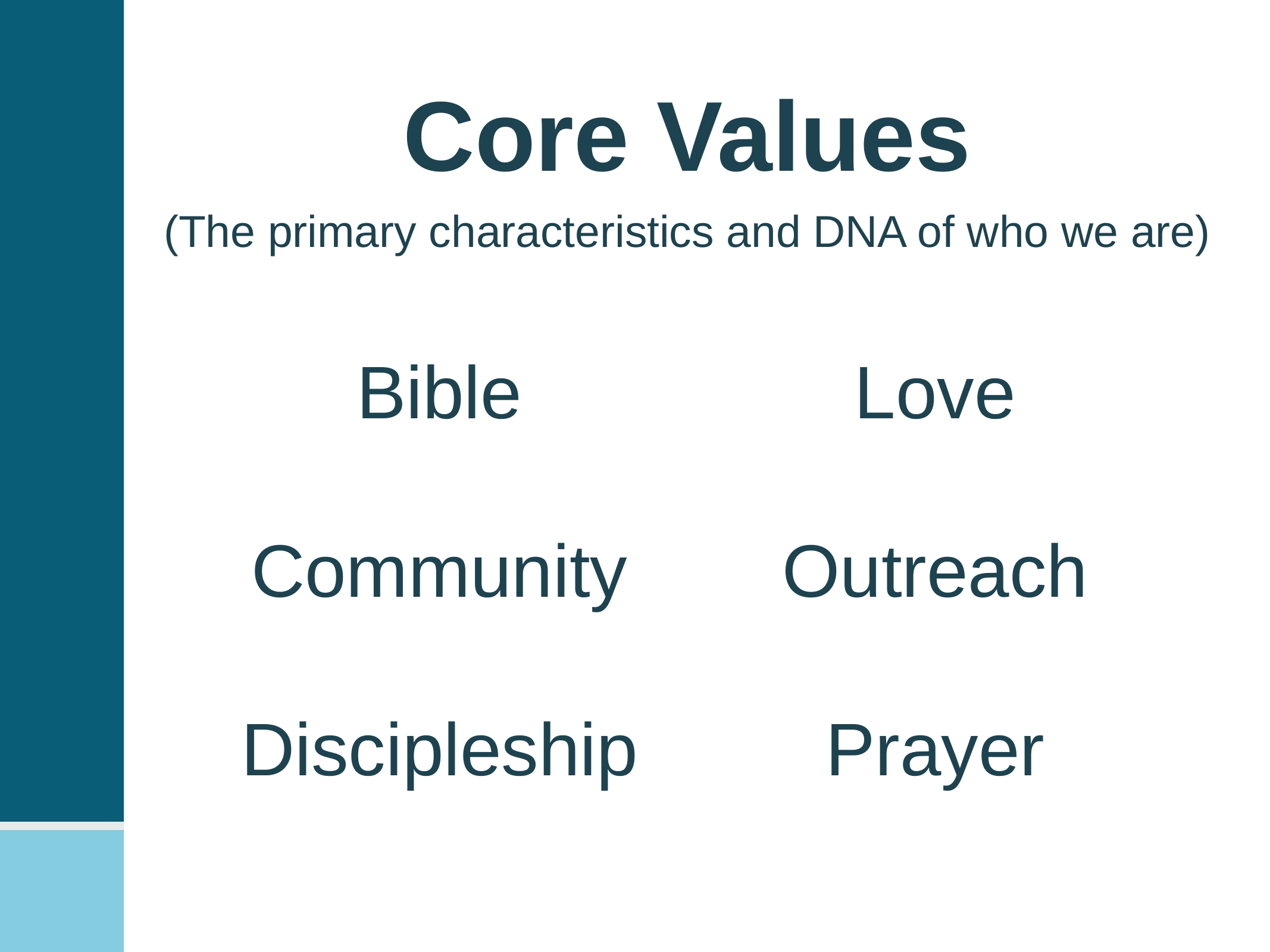

Core Values
(The primary characteristics and DNA of who we are)
# Bible
Community
Discipleship
Love
Outreach
Prayer